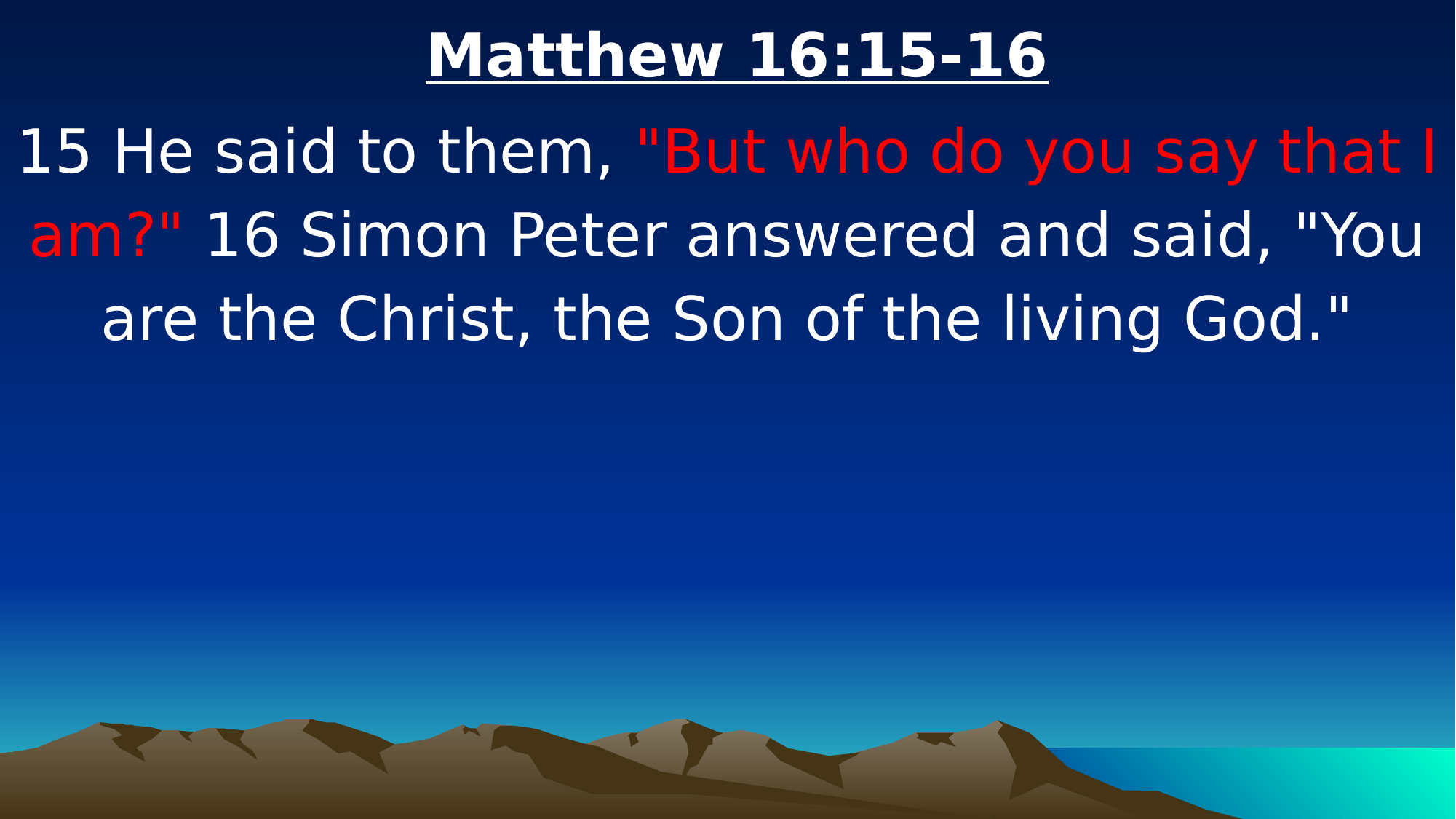

Matthew 16:15-16
15 He said to them, "But who do you say that I am?" 16 Simon Peter answered and said, "You are the Christ, the Son of the living God."